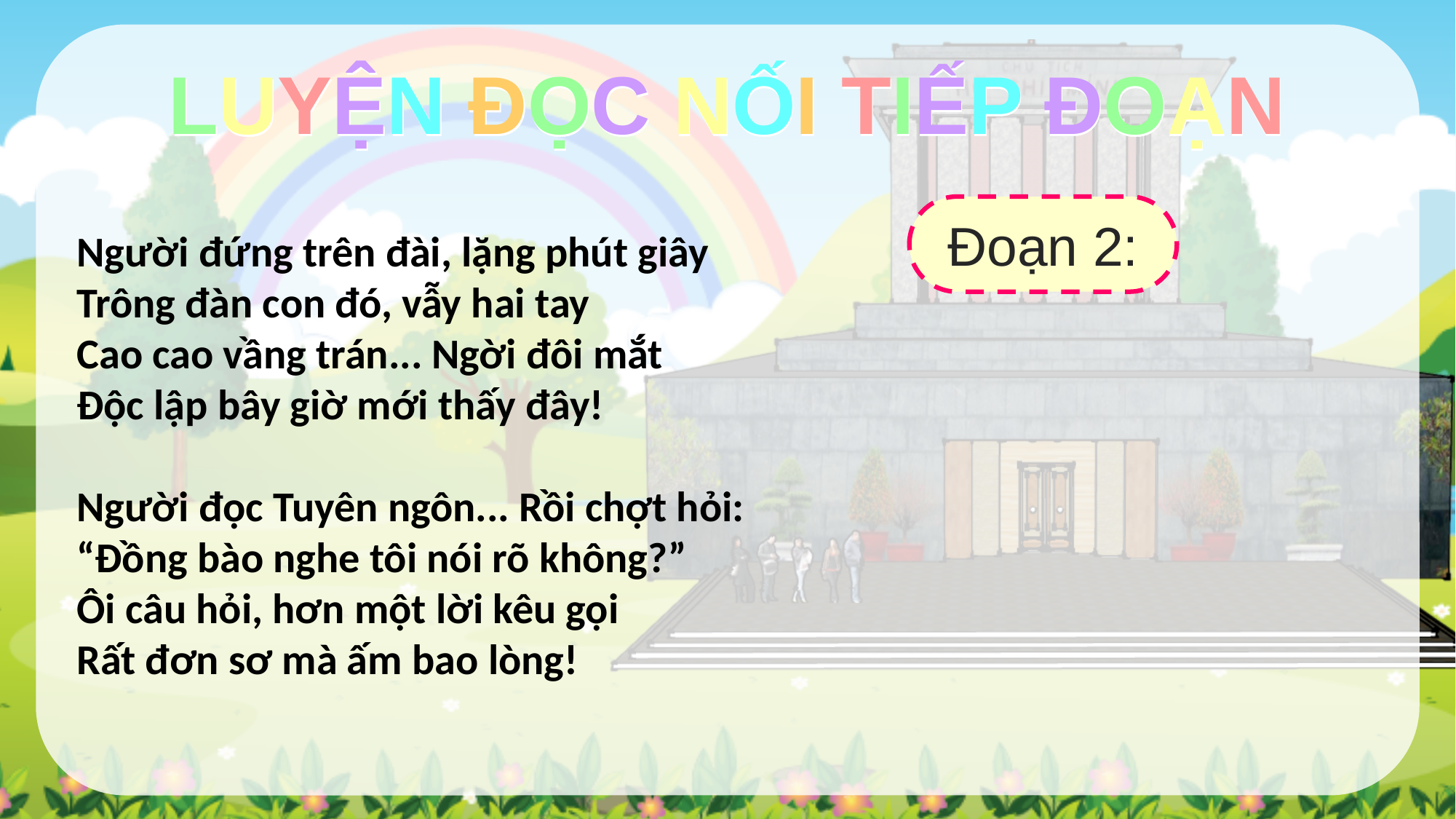

LUYỆN ĐỌC NỐI TIẾP ĐOẠN
LUYỆN ĐỌC NỐI TIẾP ĐOẠN
Đoạn 2:
Người đứng trên đài, lặng phút giây
Trông đàn con đó, vẫy hai tay
Cao cao vầng trán... Ngời đôi mắt
Độc lập bây giờ mới thấy đây!

Người đọc Tuyên ngôn... Rồi chợt hỏi:
“Đồng bào nghe tôi nói rõ không?”
Ôi câu hỏi, hơn một lời kêu gọi
Rất đơn sơ mà ấm bao lòng!